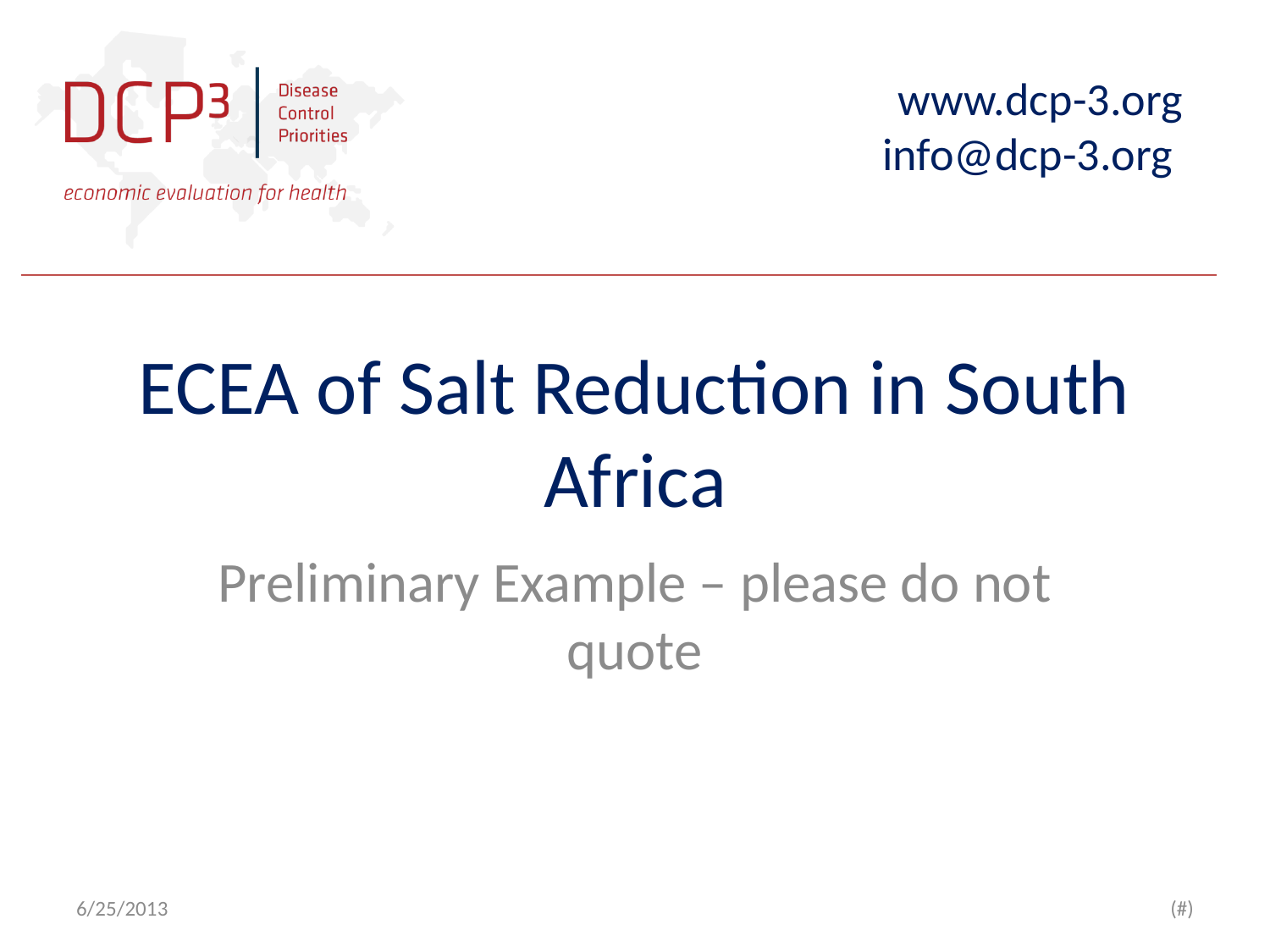

# ECEA of Salt Reduction in South Africa
Preliminary Example – please do not quote
6/25/2013
7